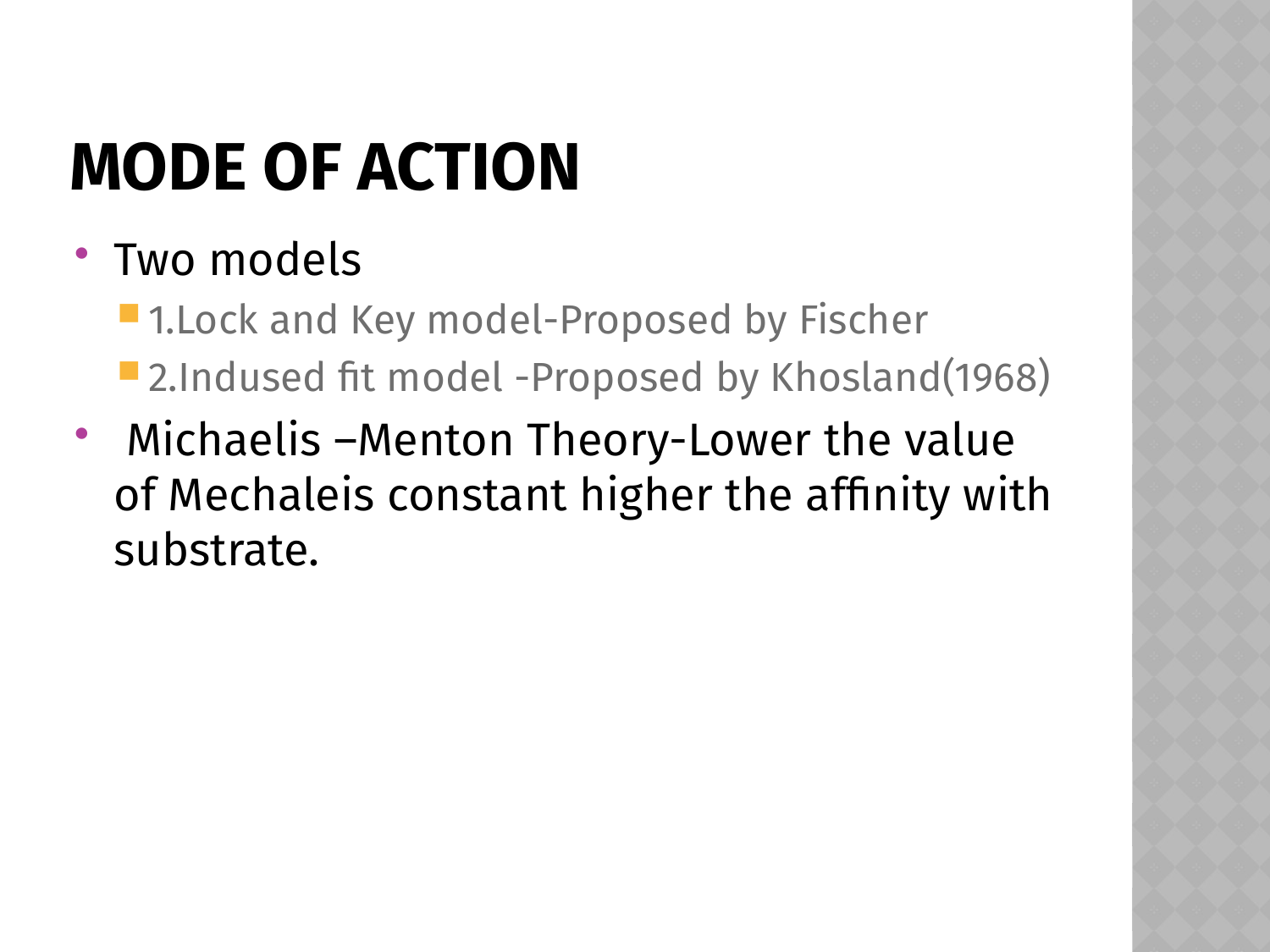

# MODE OF ACTION
Two models
1.Lock and Key model-Proposed by Fischer
2.Indused fit model -Proposed by Khosland(1968)
 Michaelis –Menton Theory-Lower the value of Mechaleis constant higher the affinity with substrate.